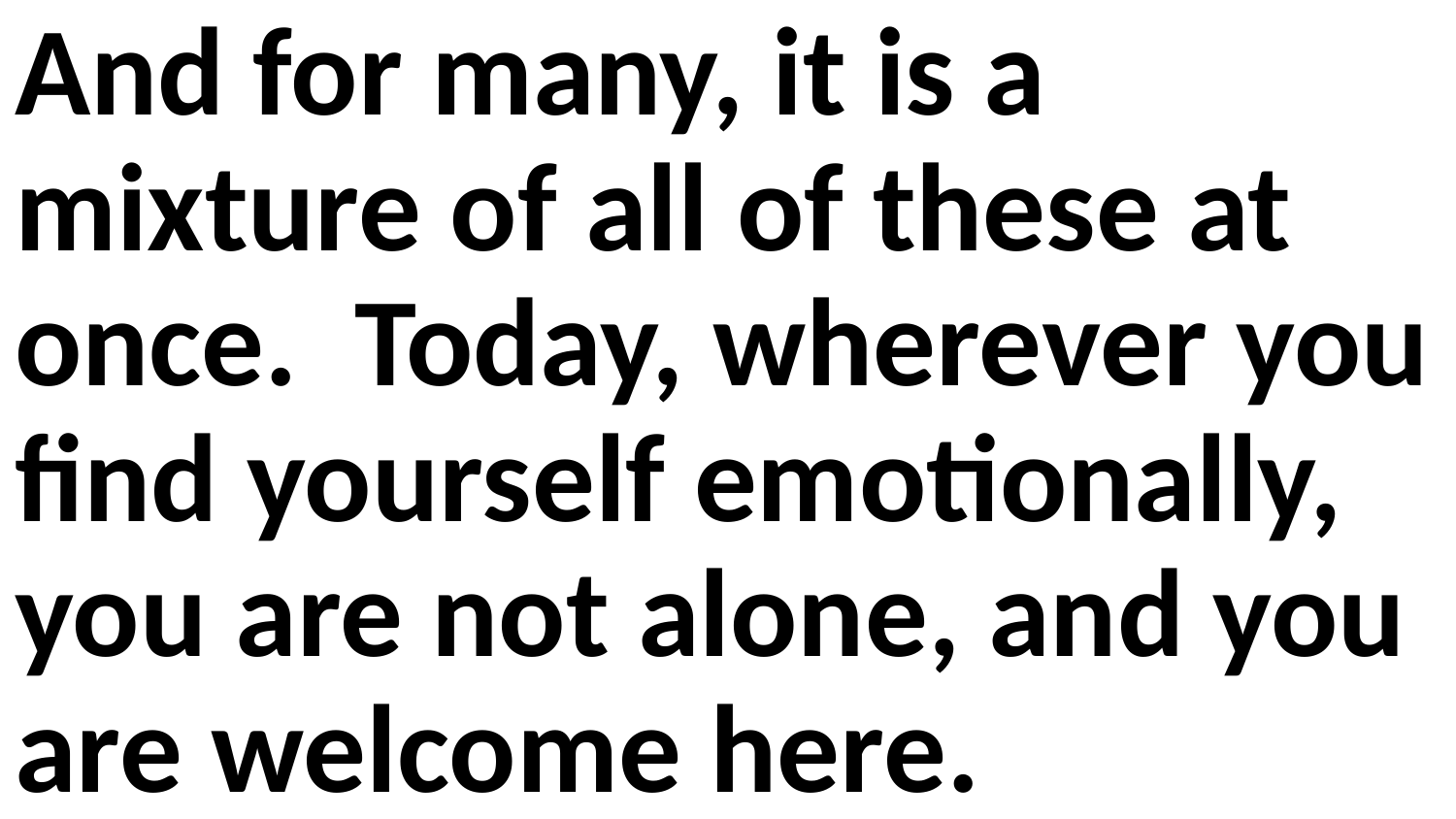

And for many, it is a mixture of all of these at once.  Today, wherever you find yourself emotionally, you are not alone, and you are welcome here.